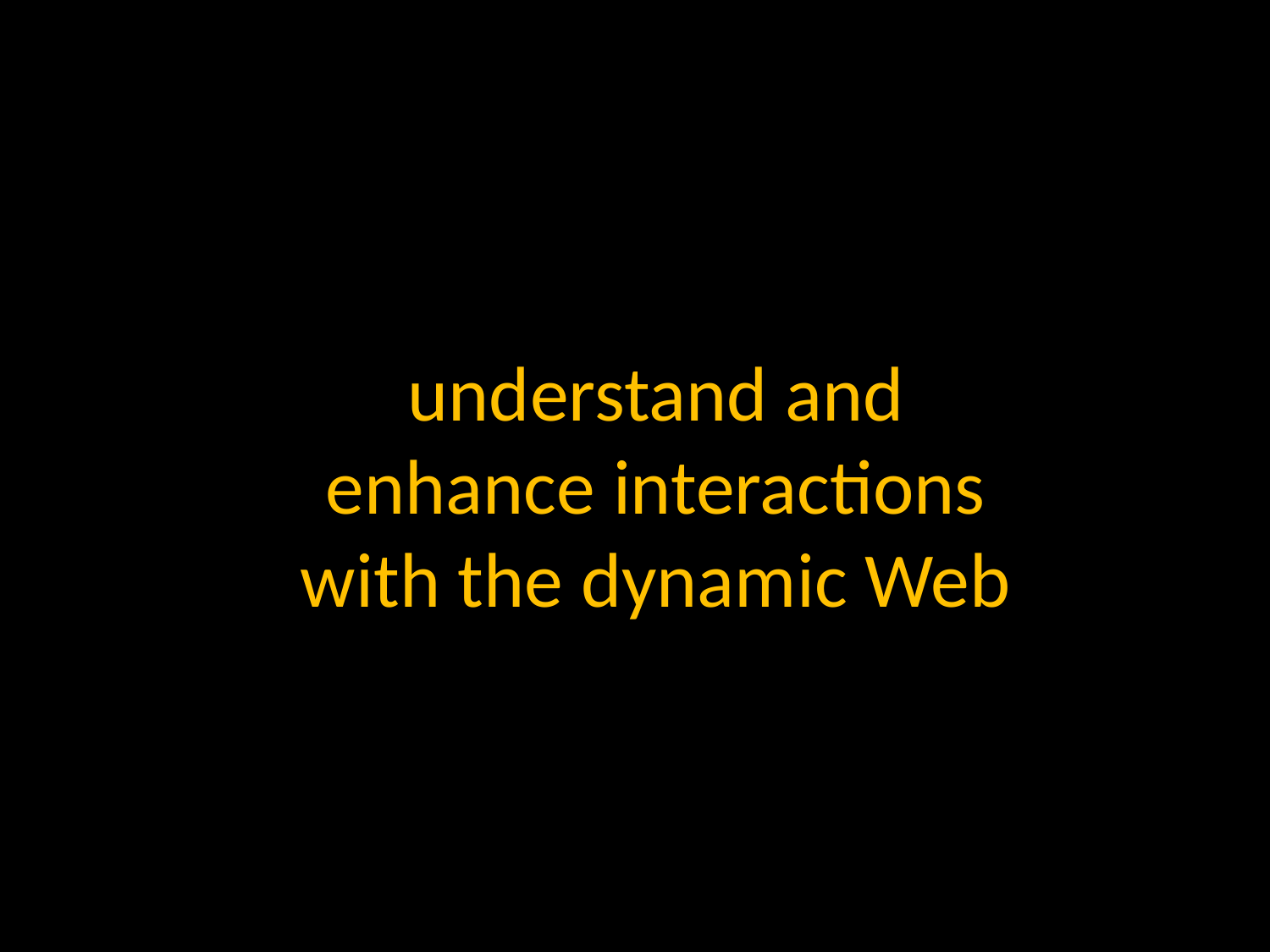

# understand and enhance interactions with the dynamic Web